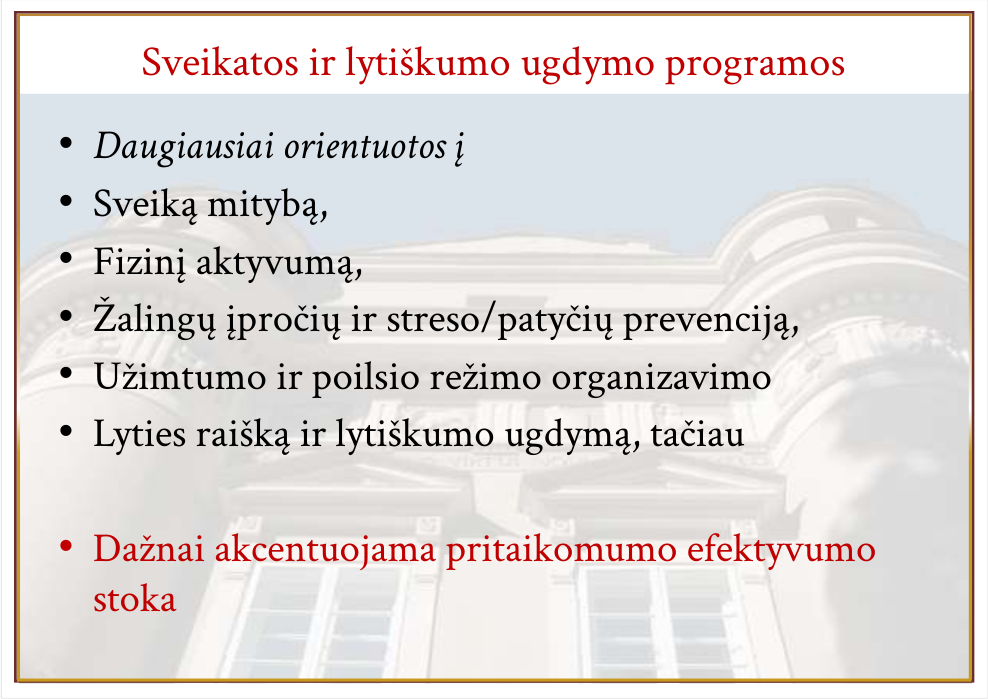

# Sveikatos ir lytiškumo ugdymo programos
Daugiausiai orientuotos į
Sveiką mitybą,
Fizinį aktyvumą,
Žalingų įpročių ir streso/patyčių prevenciją,
Užimtumo ir poilsio režimo organizavimo
Lyties raišką ir lytiškumo ugdymą, tačiau

Dažnai akcentuojama pritaikomumo efektyvumo stoka